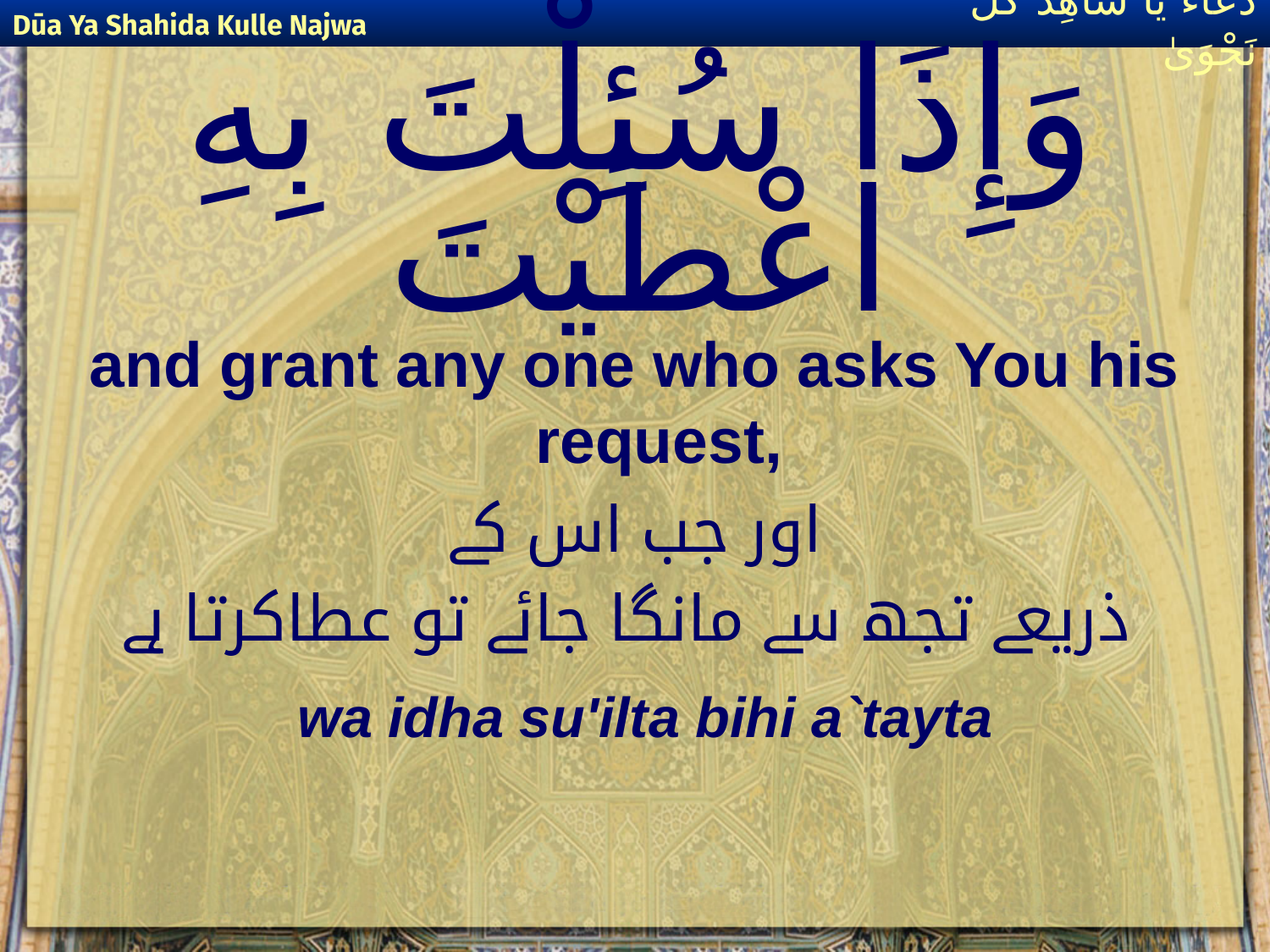

Dūa Ya Shahida Kulle Najwa
دُعَاءٌ يَا شَاهِدَ كُلِّ نَجْوَىٰ
# وَإِذَا سُئِلْتَ بِهِ اعْطَيْتَ
and grant any one who asks You his request,
اور جب اس کے
 ذریعے تجھ سے مانگا جائے تو عطاکرتا ہے

wa idha su'ilta bihi a`tayta